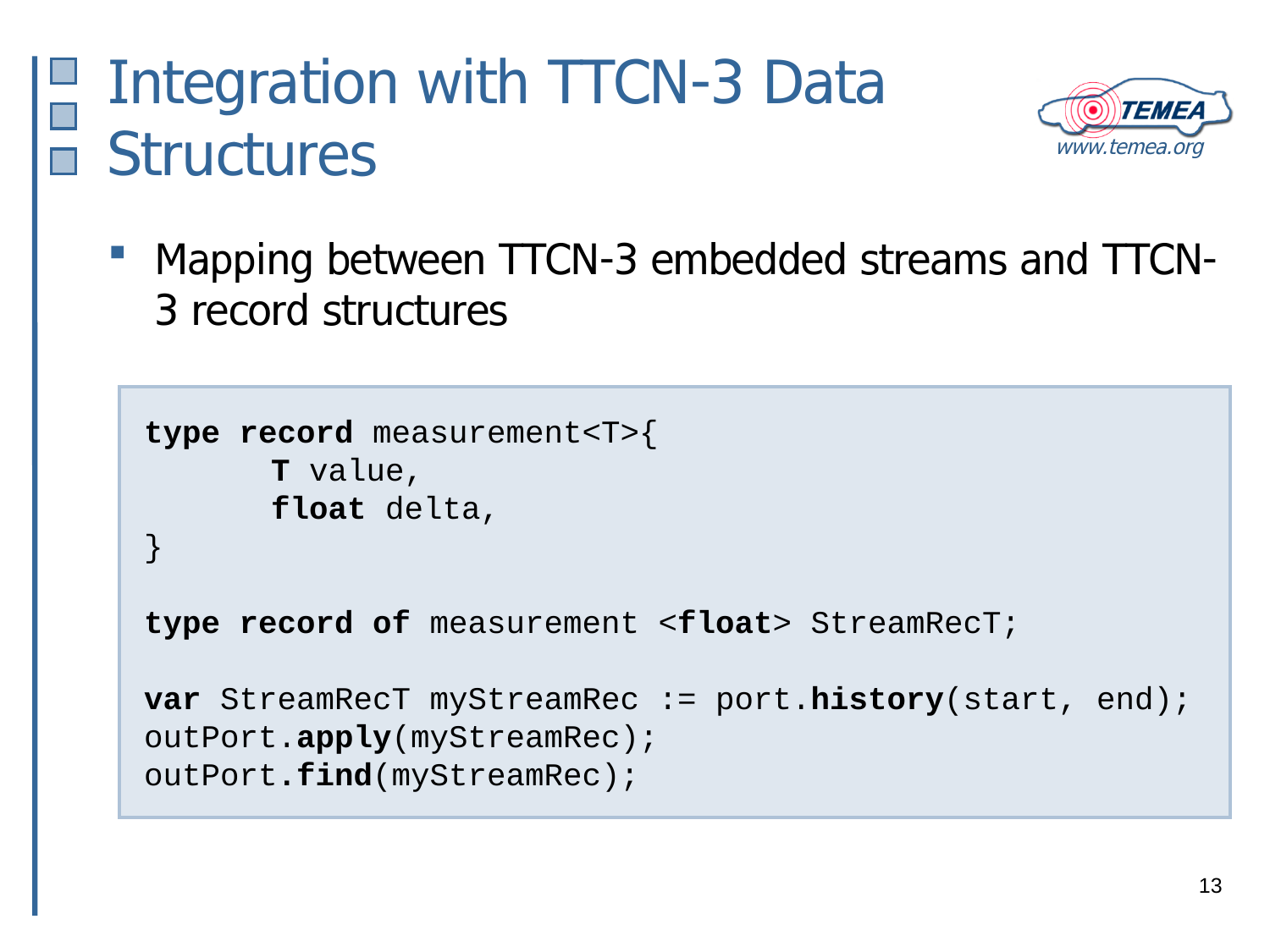

# Integration with TTCN-3 Data Structures
Mapping between TTCN-3 embedded streams and TTCN-3 record structures

type record measurement<T>{
	T value,
	float delta,
}

type record of measurement <float> StreamRecT;

var StreamRecT myStreamRec := port.history(start, end);
outPort.apply(myStreamRec);
outPort.find(myStreamRec);
13